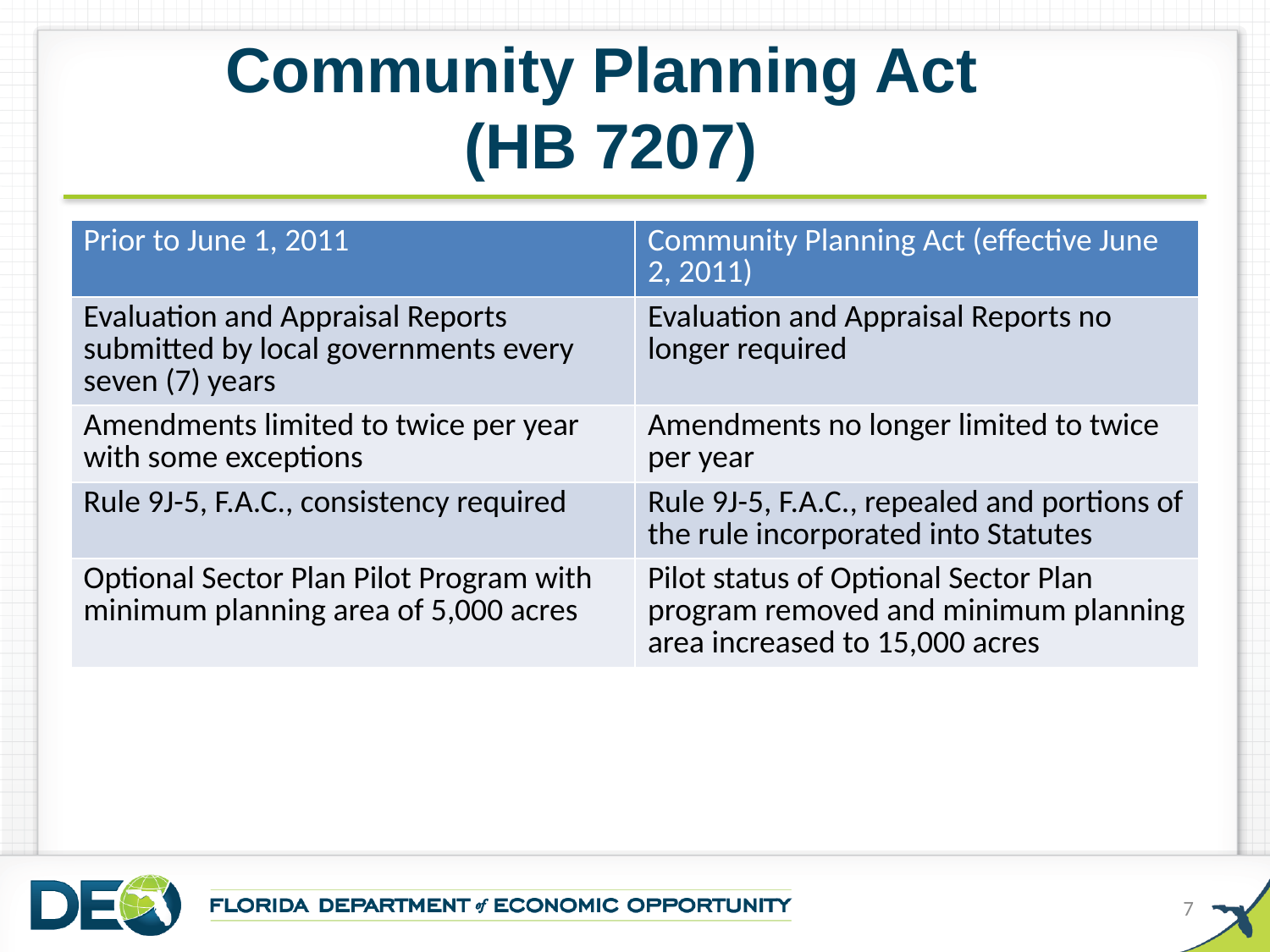

Community Planning Act
(HB 7207)
| Prior to June 1, 2011 | Community Planning Act (effective June 2, 2011) |
| --- | --- |
| Evaluation and Appraisal Reports submitted by local governments every seven (7) years | Evaluation and Appraisal Reports no longer required |
| Amendments limited to twice per year with some exceptions | Amendments no longer limited to twice per year |
| Rule 9J-5, F.A.C., consistency required | Rule 9J-5, F.A.C., repealed and portions of the rule incorporated into Statutes |
| Optional Sector Plan Pilot Program with minimum planning area of 5,000 acres | Pilot status of Optional Sector Plan program removed and minimum planning area increased to 15,000 acres |
7